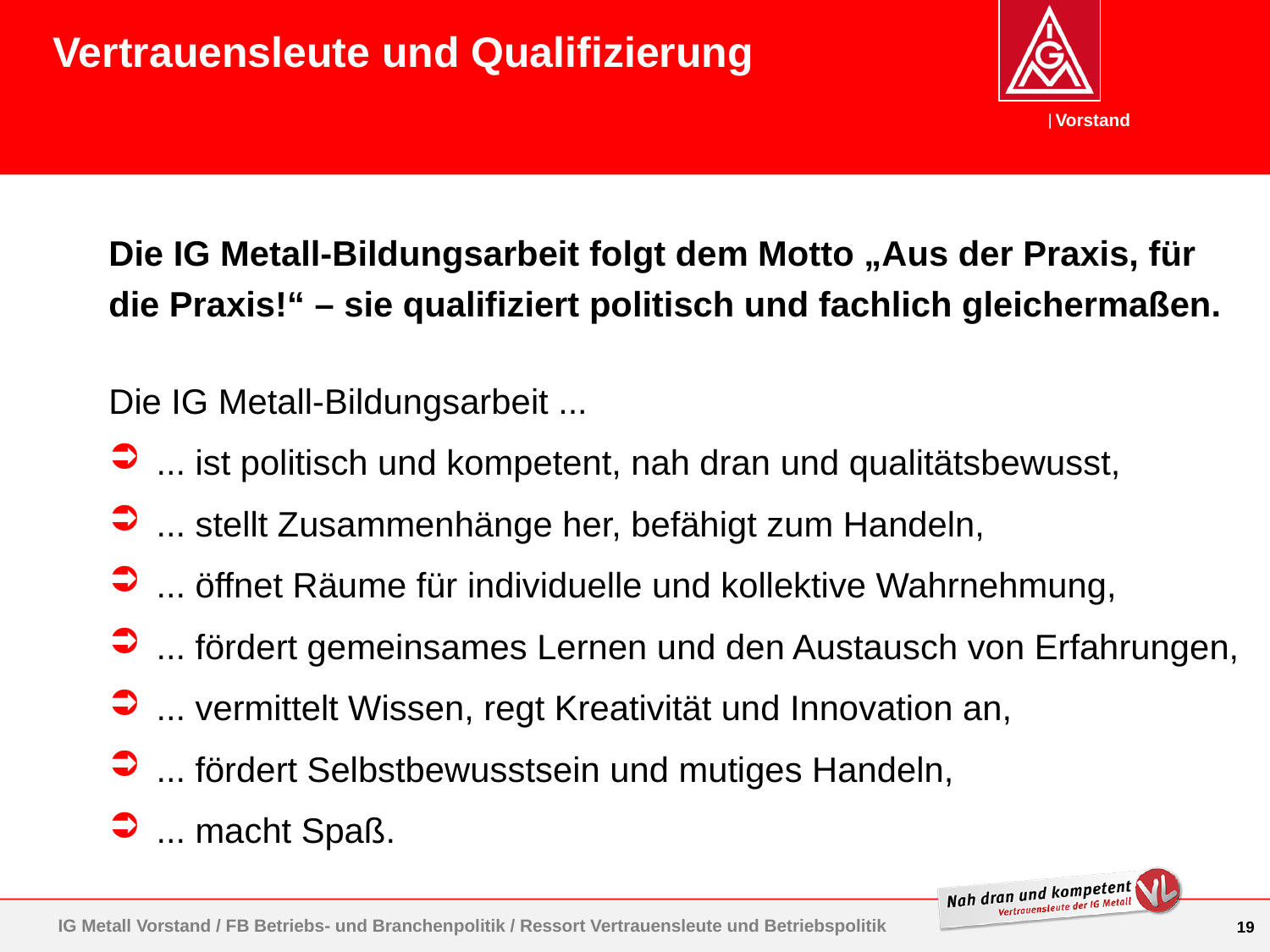

Vertrauensleute und Qualifizierung
Die IG Metall-Bildungsarbeit folgt dem Motto „Aus der Praxis, für die Praxis!“ – sie qualifiziert politisch und fachlich gleichermaßen.
Die IG Metall-Bildungsarbeit ...
... ist politisch und kompetent, nah dran und qualitätsbewusst,
... stellt Zusammenhänge her, befähigt zum Handeln,
... öffnet Räume für individuelle und kollektive Wahrnehmung,
... fördert gemeinsames Lernen und den Austausch von Erfahrungen,
... vermittelt Wissen, regt Kreativität und Innovation an,
... fördert Selbstbewusstsein und mutiges Handeln,
... macht Spaß.
IG Metall Vorstand / FB Betriebs- und Branchenpolitik / Ressort Vertrauensleute und Betriebspolitik
19